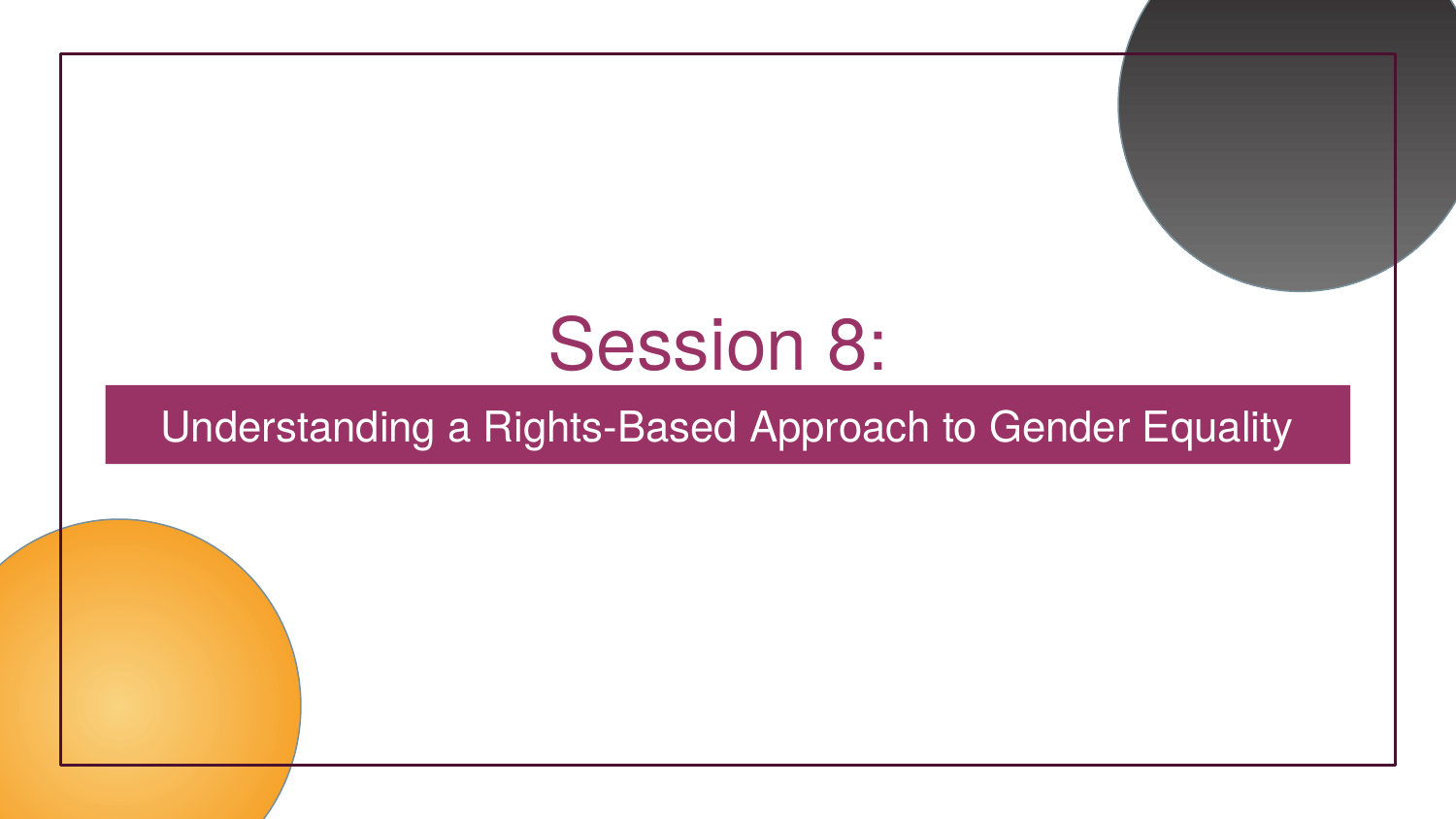

# Session 8:

Understanding a Rights-Based Approach to Gender Equality